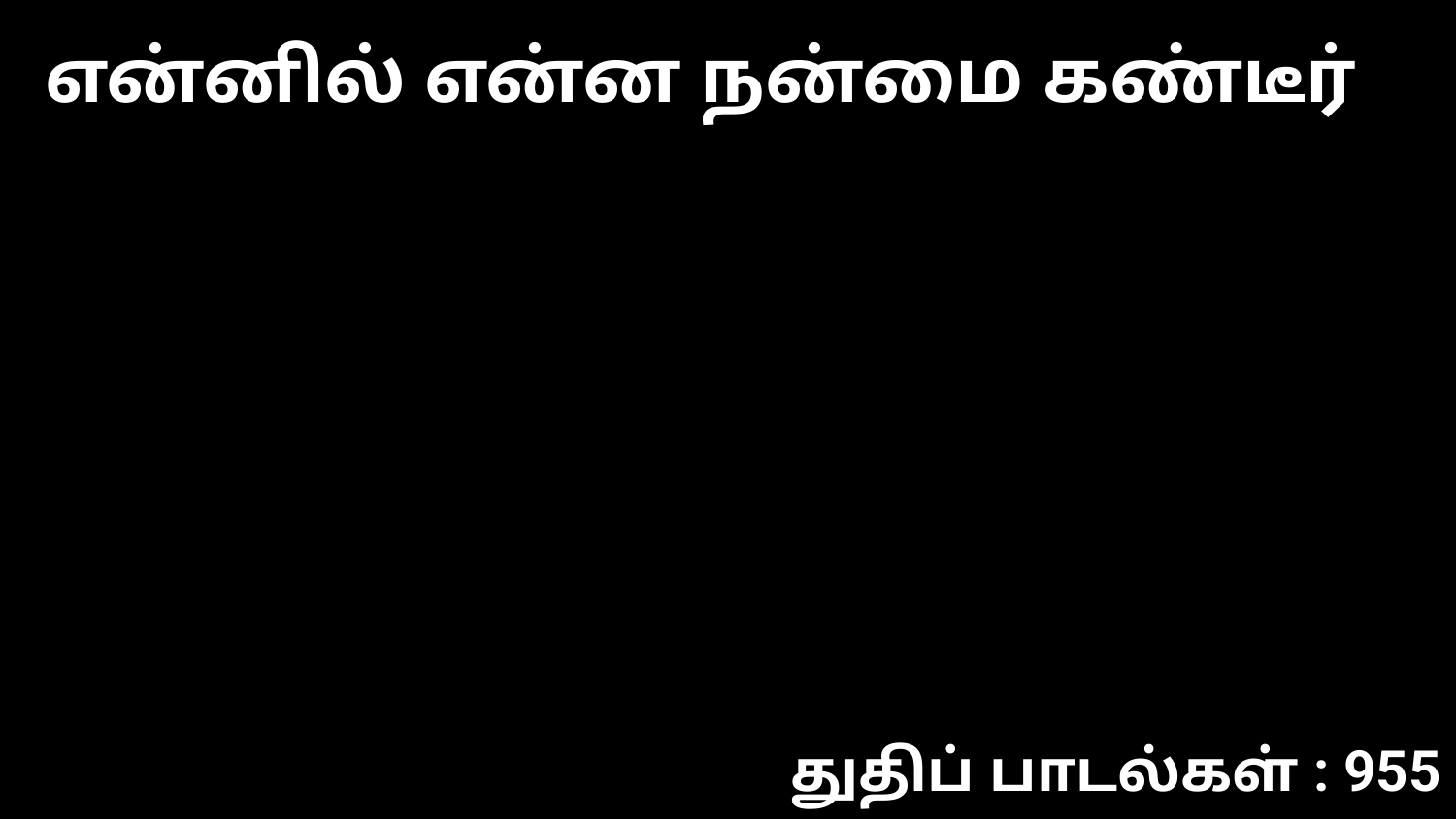

என்னில் என்ன நன்மை கண்டீர்
துதிப் பாடல்கள் : 955